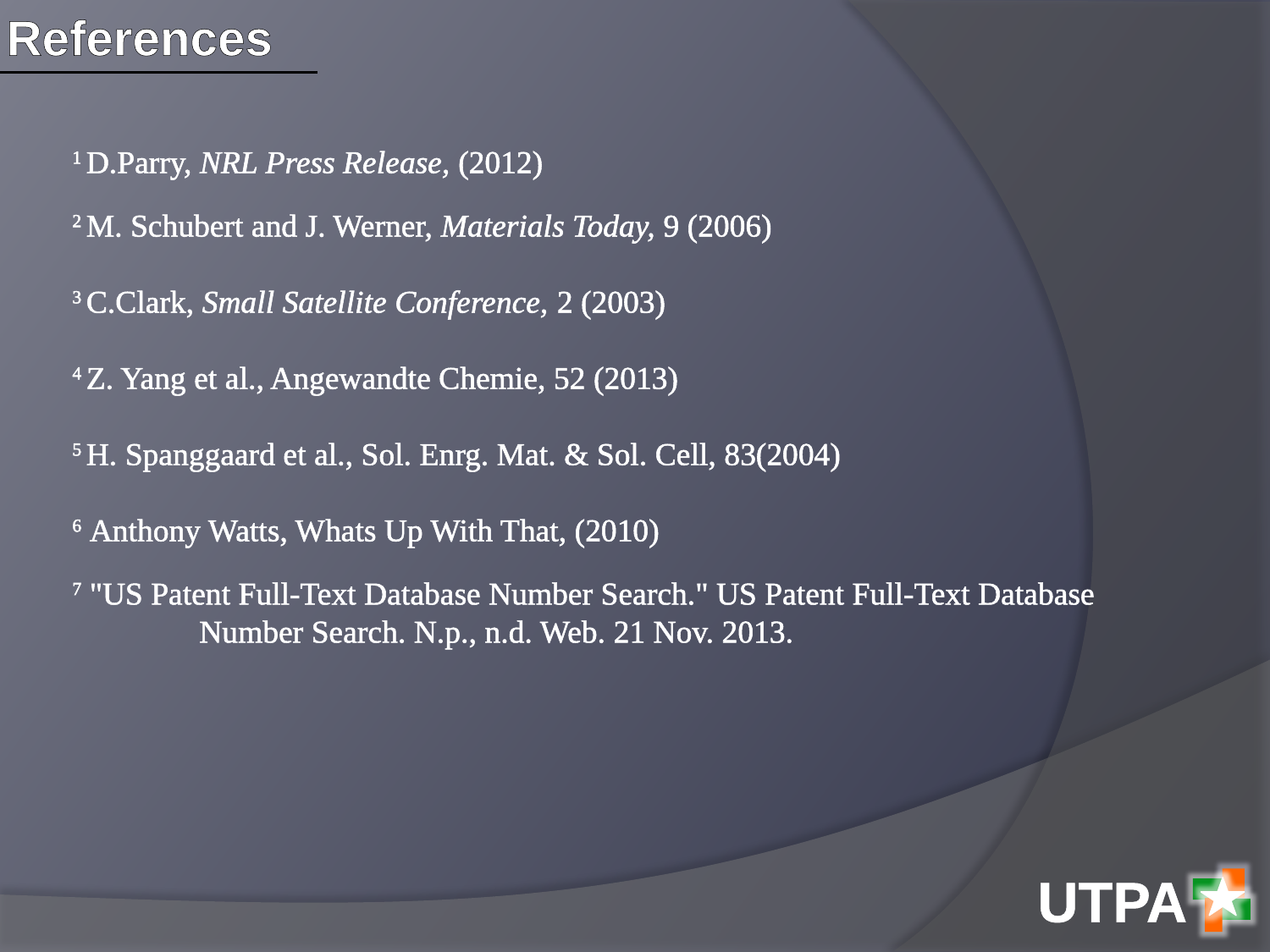

References
1 D.Parry, NRL Press Release, (2012)

2 M. Schubert and J. Werner, Materials Today, 9 (2006)

3 C.Clark, Small Satellite Conference, 2 (2003)

4 Z. Yang et al., Angewandte Chemie, 52 (2013)

5 H. Spanggaard et al., Sol. Enrg. Mat. & Sol. Cell, 83(2004)

6 Anthony Watts, Whats Up With That, (2010)

7 "US Patent Full-Text Database Number Search." US Patent Full-Text Database
	Number Search. N.p., n.d. Web. 21 Nov. 2013.
UTPA